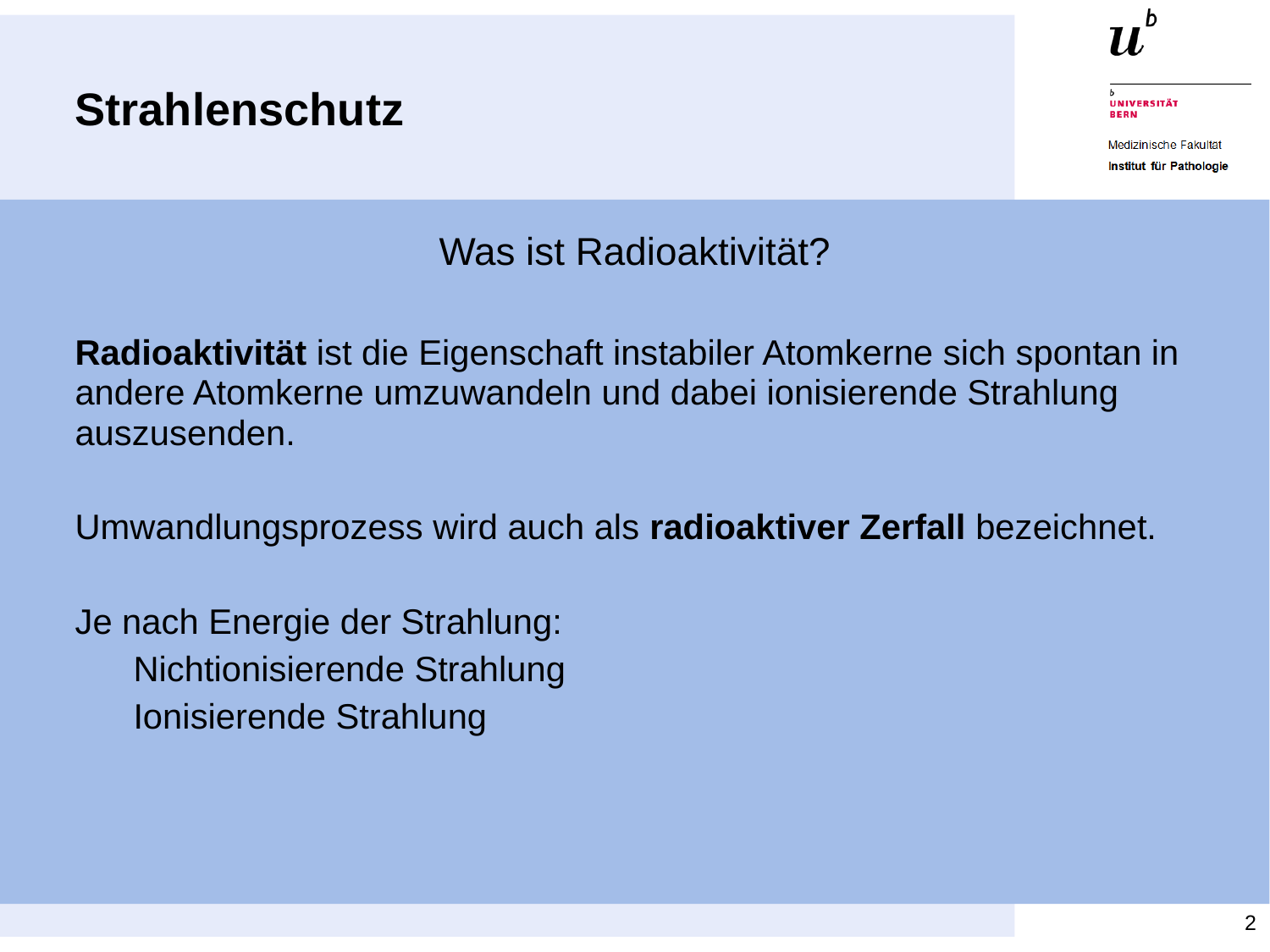

# Strahlenschutz
Was ist Radioaktivität?

Radioaktivität ist die Eigenschaft instabiler Atomkerne sich spontan in andere Atomkerne umzuwandeln und dabei ionisierende Strahlung auszusenden.

Umwandlungsprozess wird auch als radioaktiver Zerfall bezeichnet.

Je nach Energie der Strahlung:
      Nichtionisierende Strahlung
      Ionisierende Strahlung
2